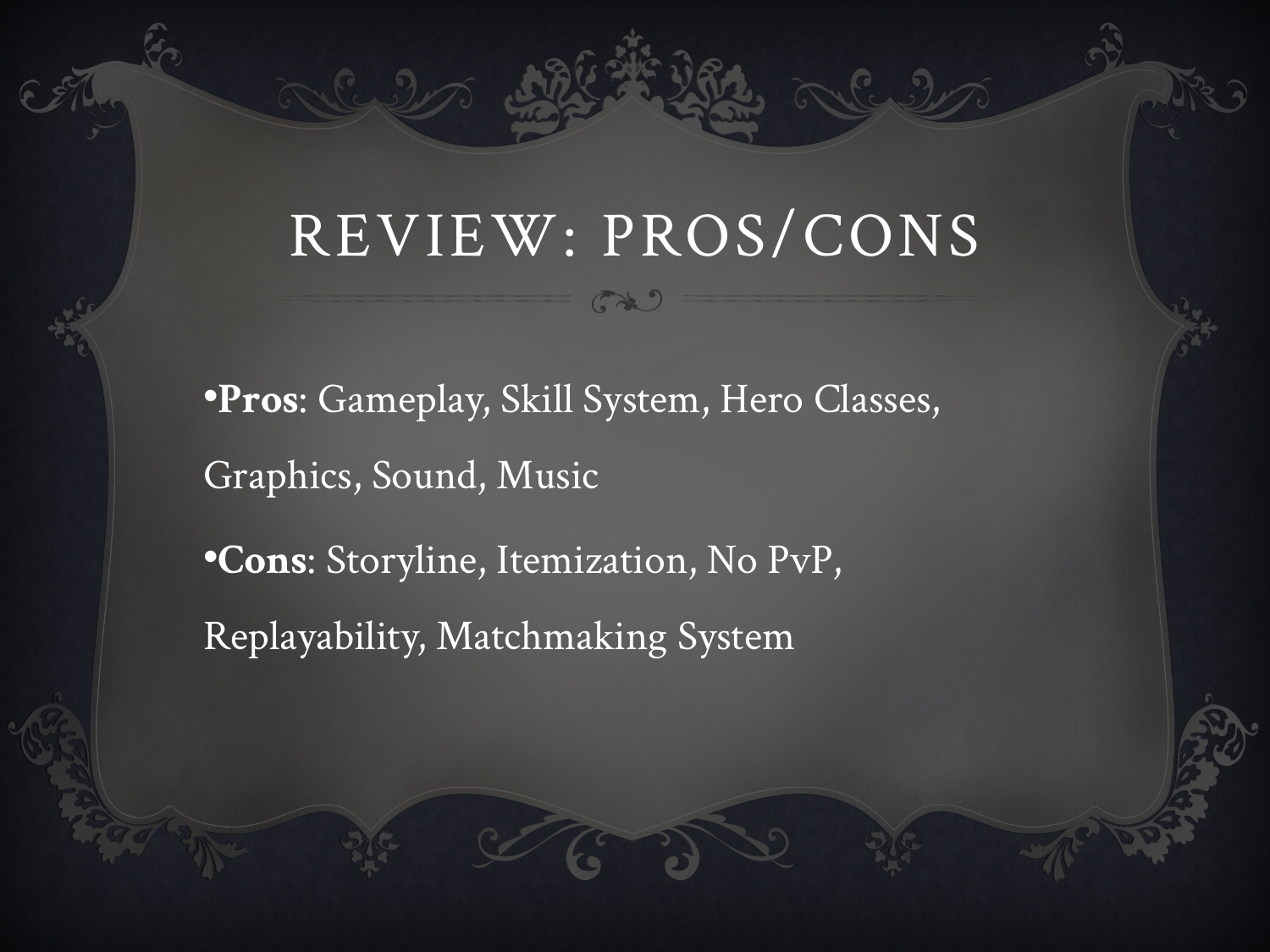

# Review: Pros/Cons
Pros: Gameplay, Skill System, Hero Classes, Graphics, Sound, Music
Cons: Storyline, Itemization, No PvP, Replayability, Matchmaking System